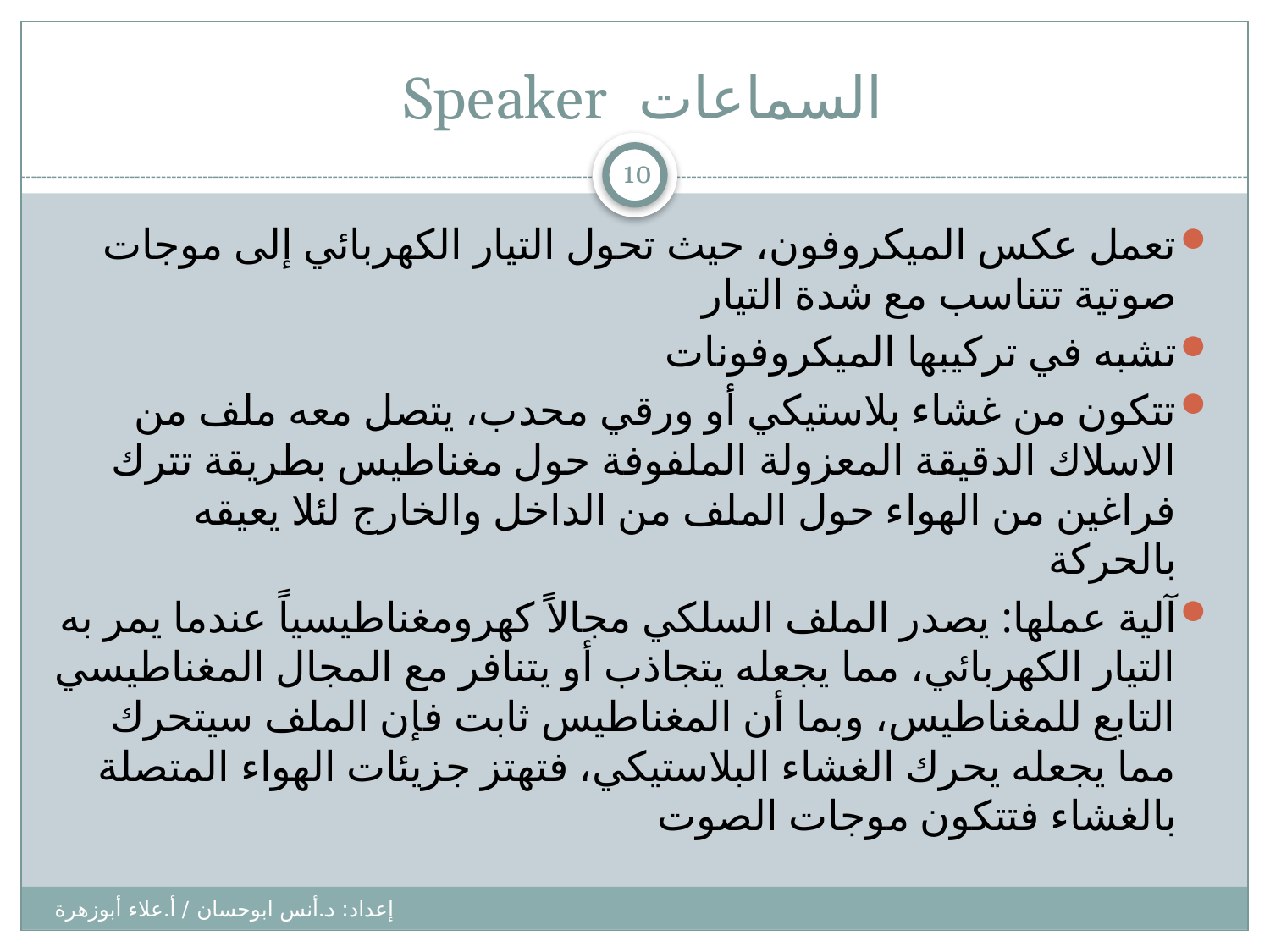

# السماعات  Speaker
10
تعمل عكس الميكروفون، حيث تحول التيار الكهربائي إلى موجات صوتية تتناسب مع شدة التيار
تشبه في تركيبها الميكروفونات
تتكون من غشاء بلاستيكي أو ورقي محدب، يتصل معه ملف من الاسلاك الدقيقة المعزولة الملفوفة حول مغناطيس بطريقة تترك فراغين من الهواء حول الملف من الداخل والخارج لئلا يعيقه بالحركة
آلية عملها: يصدر الملف السلكي مجالاً كهرومغناطيسياً عندما يمر به التيار الكهربائي، مما يجعله يتجاذب أو يتنافر مع المجال المغناطيسي التابع للمغناطيس، وبما أن المغناطيس ثابت فإن الملف سيتحرك مما يجعله يحرك الغشاء البلاستيكي، فتهتز جزيئات الهواء المتصلة بالغشاء فتتكون موجات الصوت
إعداد: د.أنس ابوحسان / أ.علاء أبوزهرة